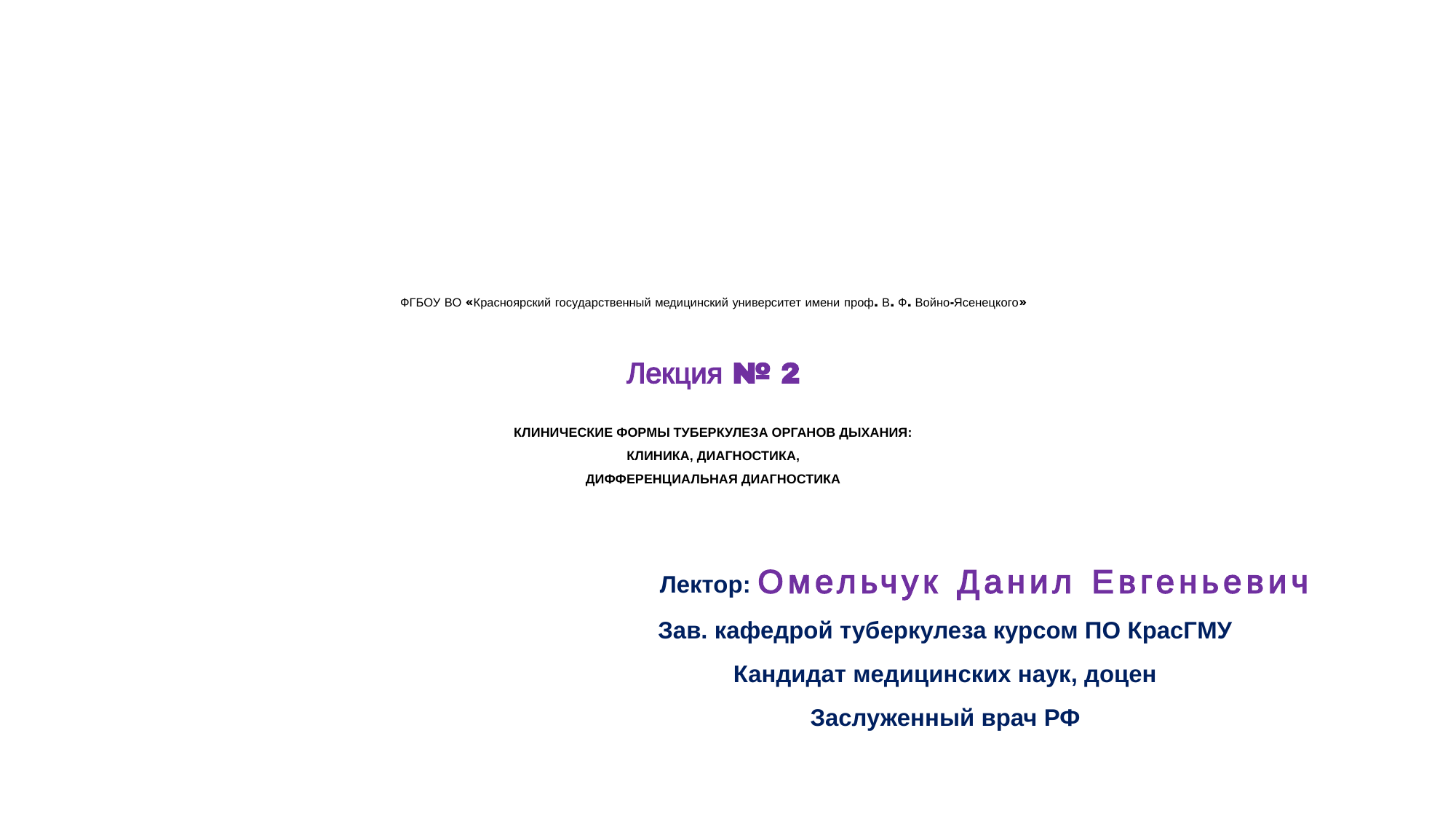

# ФГБОУ ВО «Красноярский государственный медицинский университет имени проф. В. Ф. Войно-Ясенецкого» Лекция № 2 КЛИНИЧЕСКИЕ ФОРМЫ ТУБЕРКУЛЕЗА ОРГАНОВ ДЫХАНИЯ: КЛИНИКА, ДИАГНОСТИКА, ДИФФЕРЕНЦИАЛЬНАЯ ДИАГНОСТИКА
Лектор: Омельчук Данил Евгеньевич
Зав. кафедрой туберкулеза курсом ПО КрасГМУ
Кандидат медицинских наук, доцен
Заслуженный врач РФ